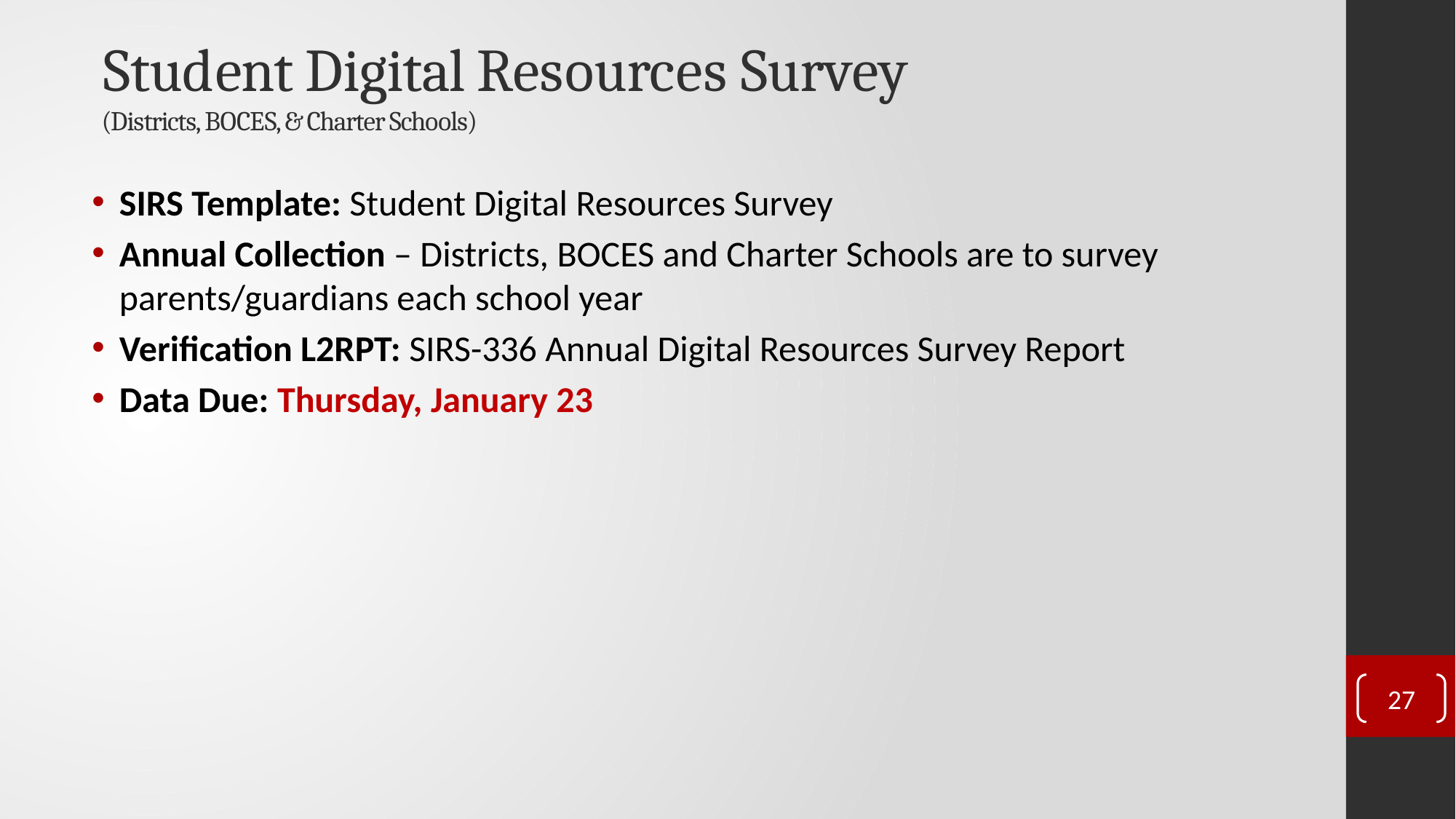

# Student Digital Resources Survey (Districts, BOCES, & Charter Schools)

SIRS Template: Student Digital Resources Survey
Annual Collection – Districts, BOCES and Charter Schools are to survey parents/guardians each school year
Verification L2RPT: SIRS-336 Annual Digital Resources Survey Report
Data Due: Thursday, January 23

27